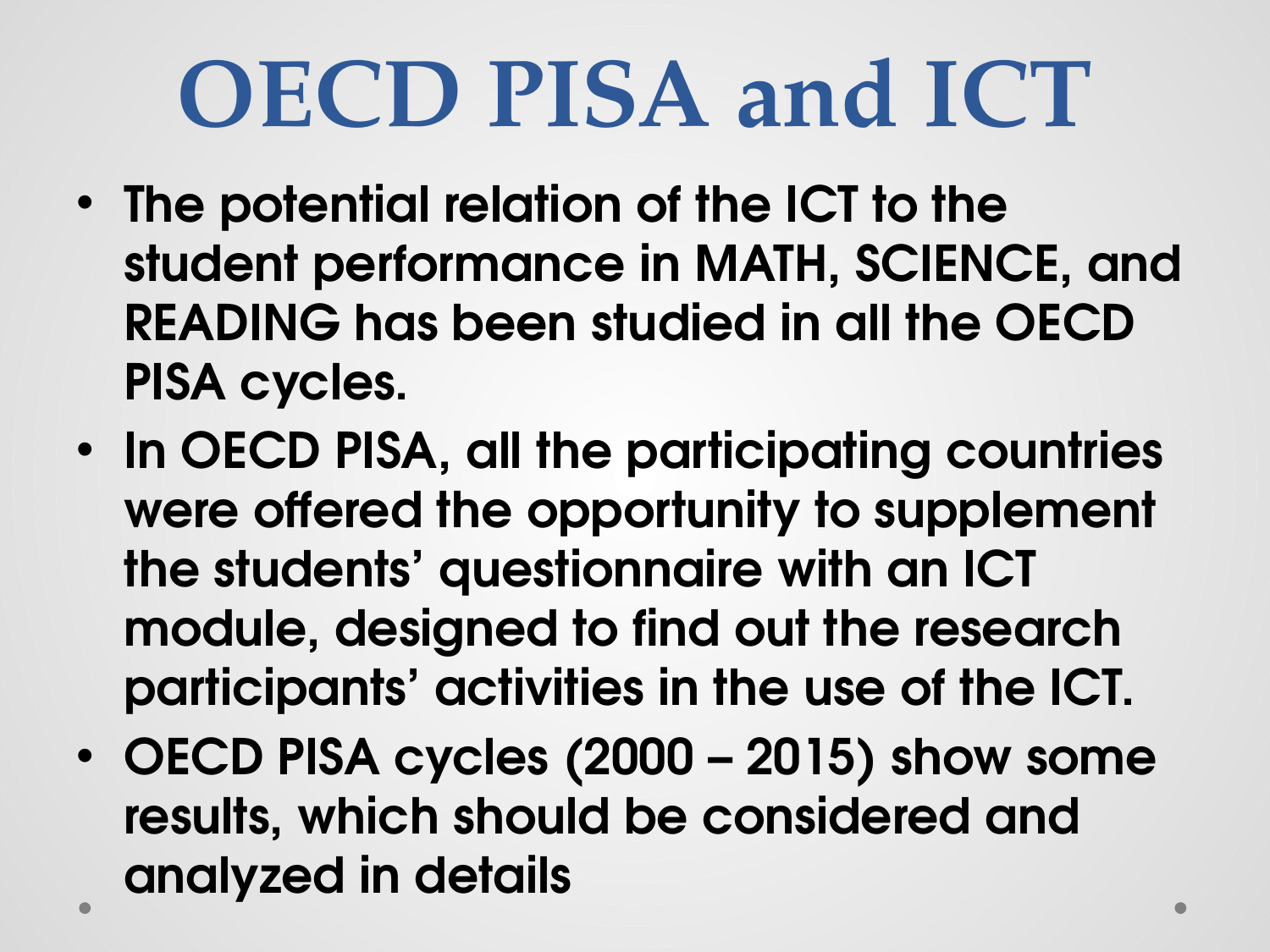

# OECD PISA and ICT
The potential relation of the ICT to the student performance in MATH, SCIENCE, and READING has been studied in all the OECD PISA cycles.
In OECD PISA, all the participating countries were offered the opportunity to supplement the students’ questionnaire with an ICT module, designed to find out the research participants’ activities in the use of the ICT.
OECD PISA cycles (2000 – 2015) show some results, which should be considered and analyzed in details